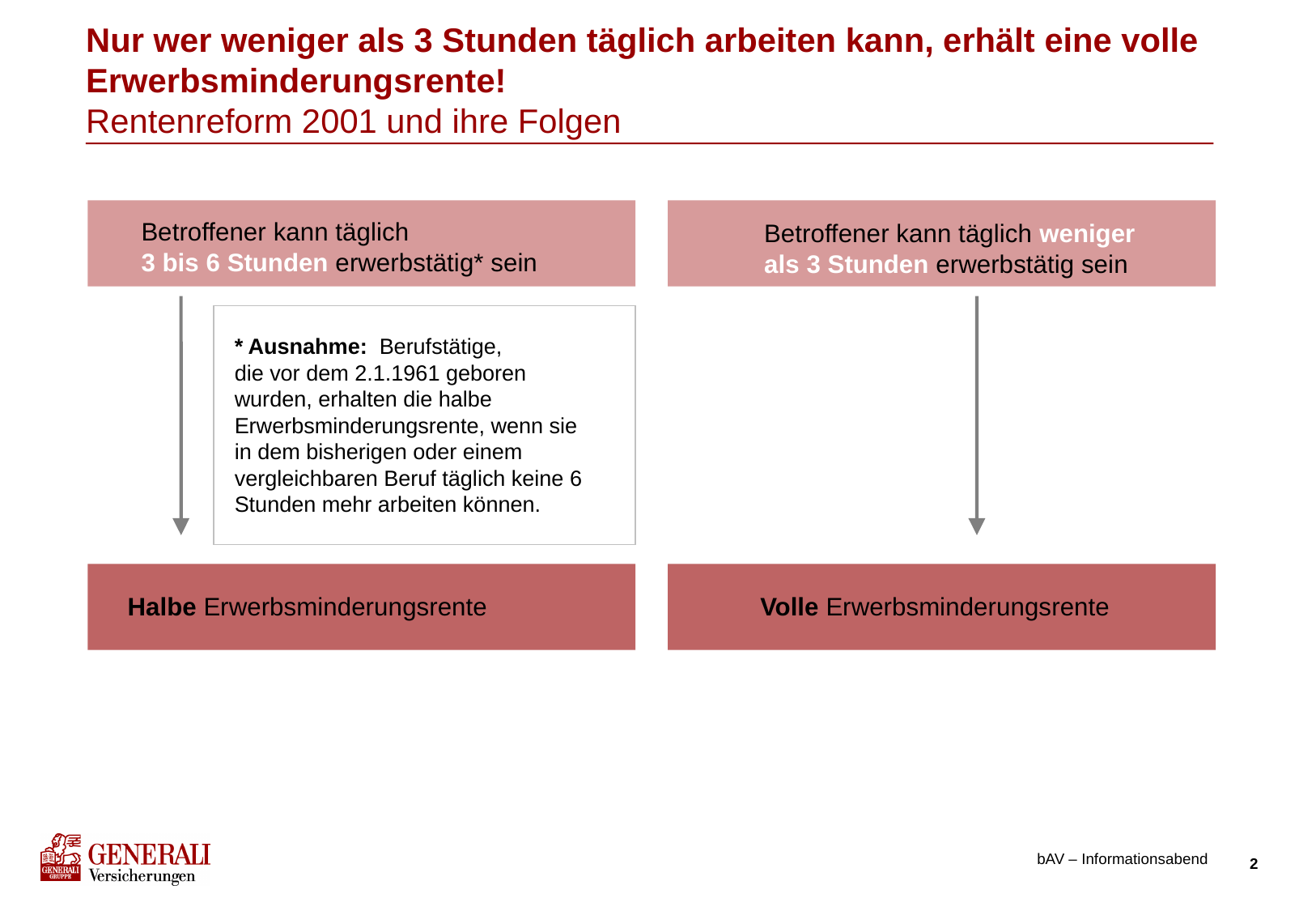

# Nur wer weniger als 3 Stunden täglich arbeiten kann, erhält eine volle Erwerbsminderungsrente! Rentenreform 2001 und ihre Folgen

Betroffener kann täglich
3 bis 6 Stunden erwerbstätig* sein

Halbe Erwerbsminderungsrente
* Ausnahme:  Berufstätige,
die vor dem 2.1.1961 geboren wurden, erhalten die halbe Erwerbsminderungsrente, wenn sie in dem bisherigen oder einem vergleichbaren Beruf täglich keine 6 Stunden mehr arbeiten können.

Betroffener kann täglich weniger
als 3 Stunden erwerbstätig sein

Volle Erwerbsminderungsrente
bAV – Informationsabend

2